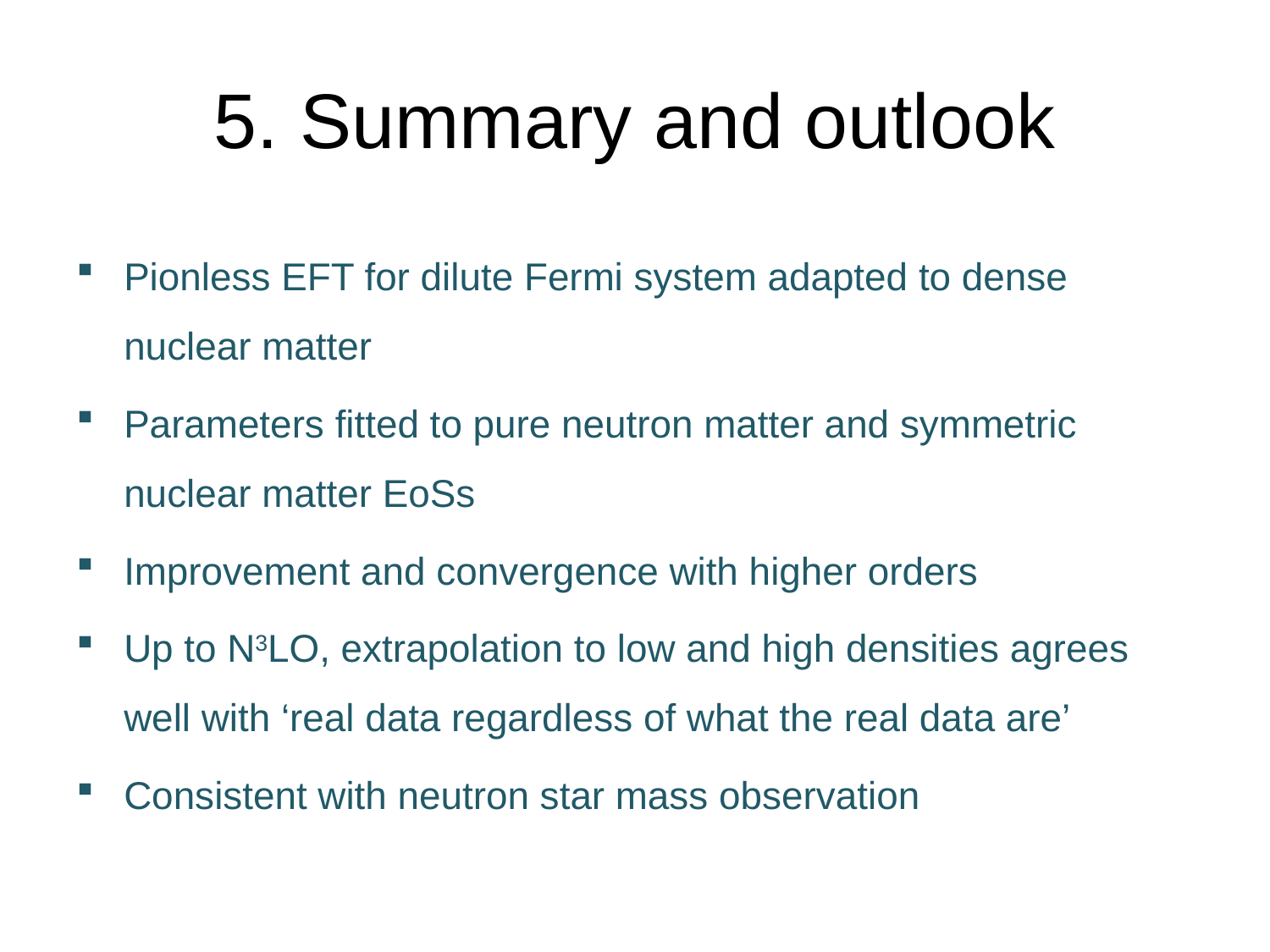

# 5. Summary and outlook
Pionless EFT for dilute Fermi system adapted to dense nuclear matter
Parameters fitted to pure neutron matter and symmetric nuclear matter EoSs
Improvement and convergence with higher orders
Up to N3LO, extrapolation to low and high densities agrees well with ‘real data regardless of what the real data are’
Consistent with neutron star mass observation